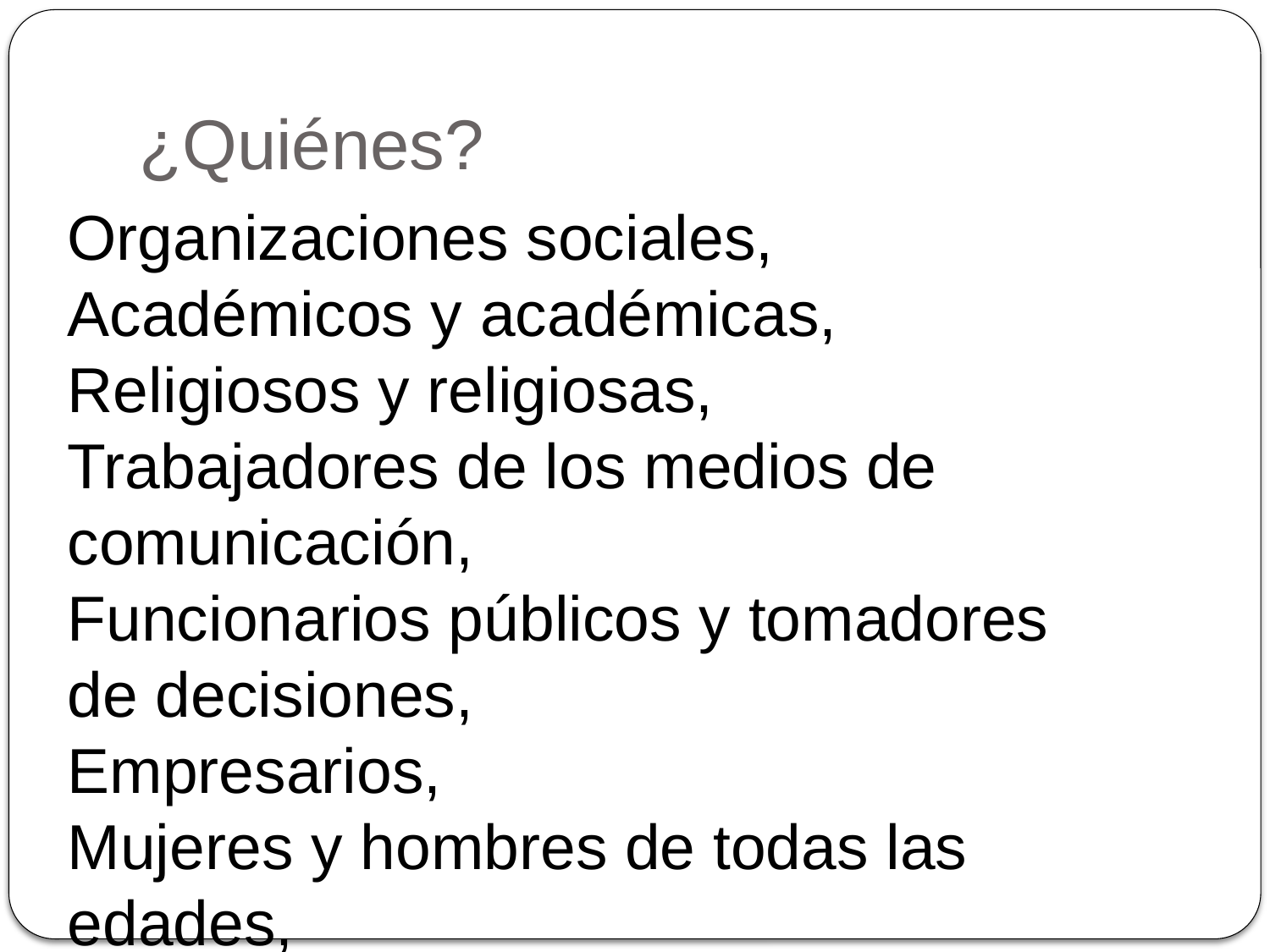

# ¿Quiénes?
Organizaciones sociales,
Académicos y académicas,
Religiosos y religiosas,
Trabajadores de los medios de comunicación,
Funcionarios públicos y tomadores de decisiones,
Empresarios,
Mujeres y hombres de todas las edades,